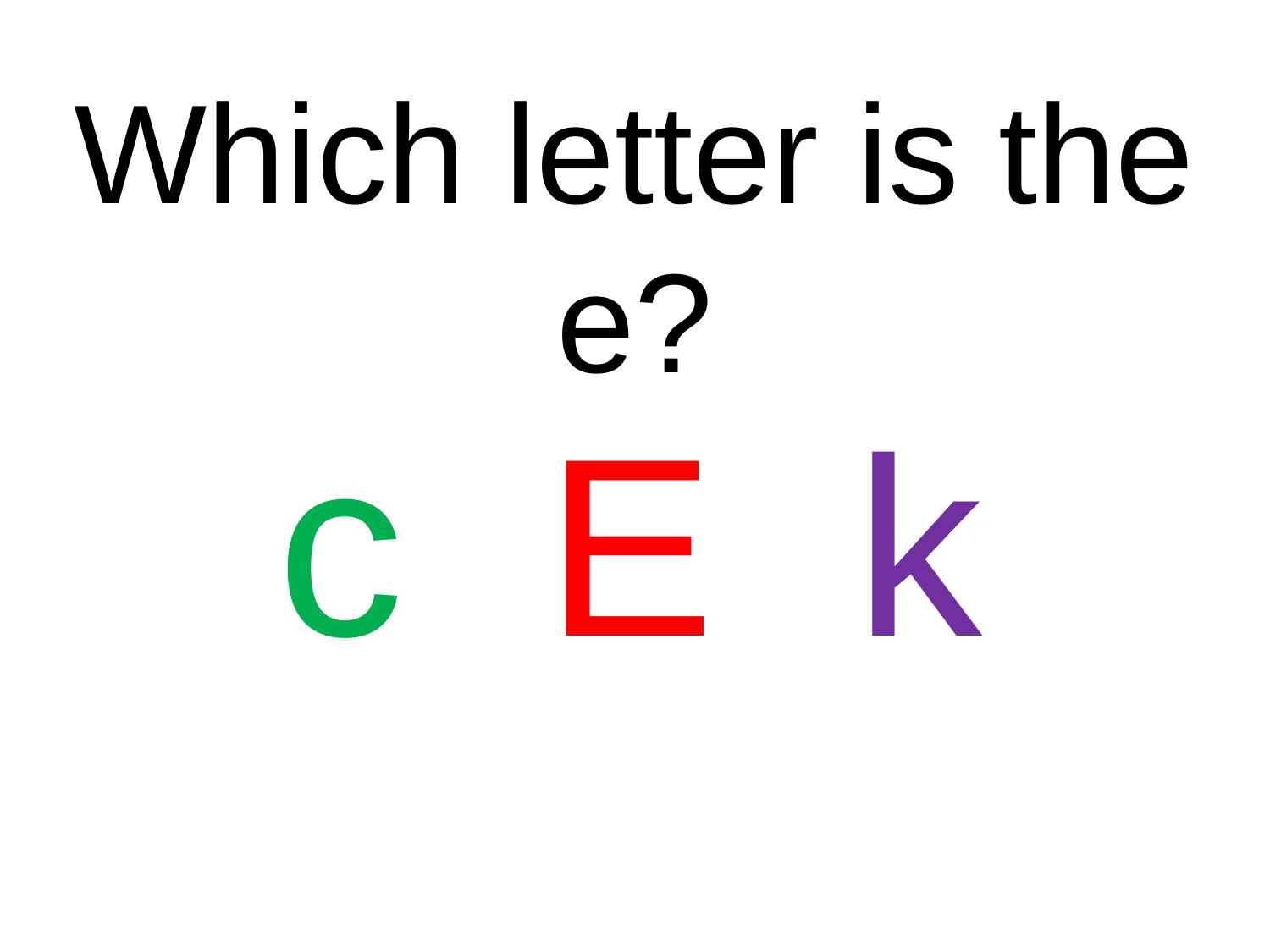

Which letter is the e?
c  E  k